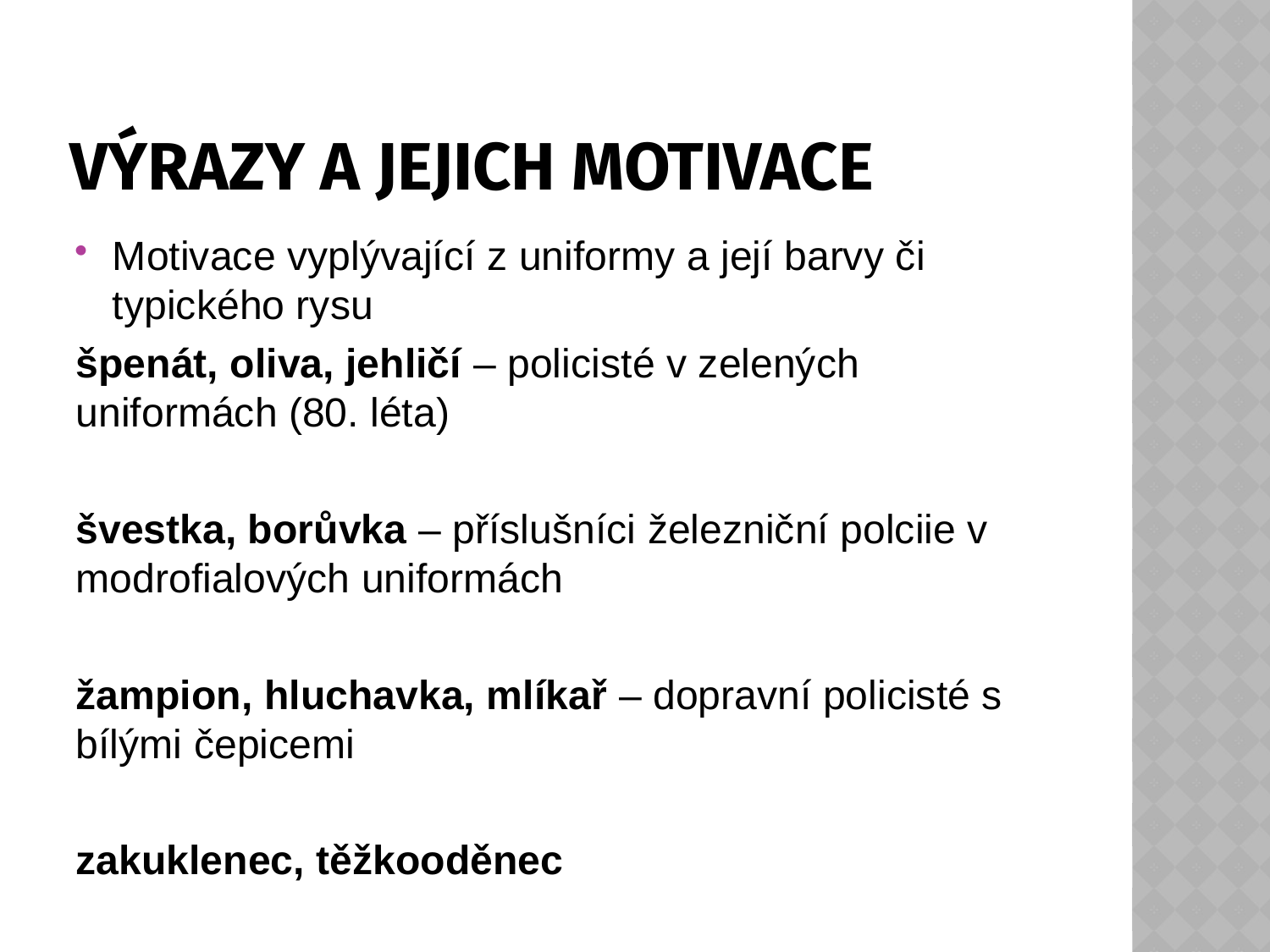

# Výrazy a jejich motivace
Motivace vyplývající z uniformy a její barvy či typického rysu
špenát, oliva, jehličí – policisté v zelených uniformách (80. léta)

švestka, borůvka – příslušníci železniční polciie v modrofialových uniformách

žampion, hluchavka, mlíkař – dopravní policisté s bílými čepicemi

zakuklenec, těžkooděnec